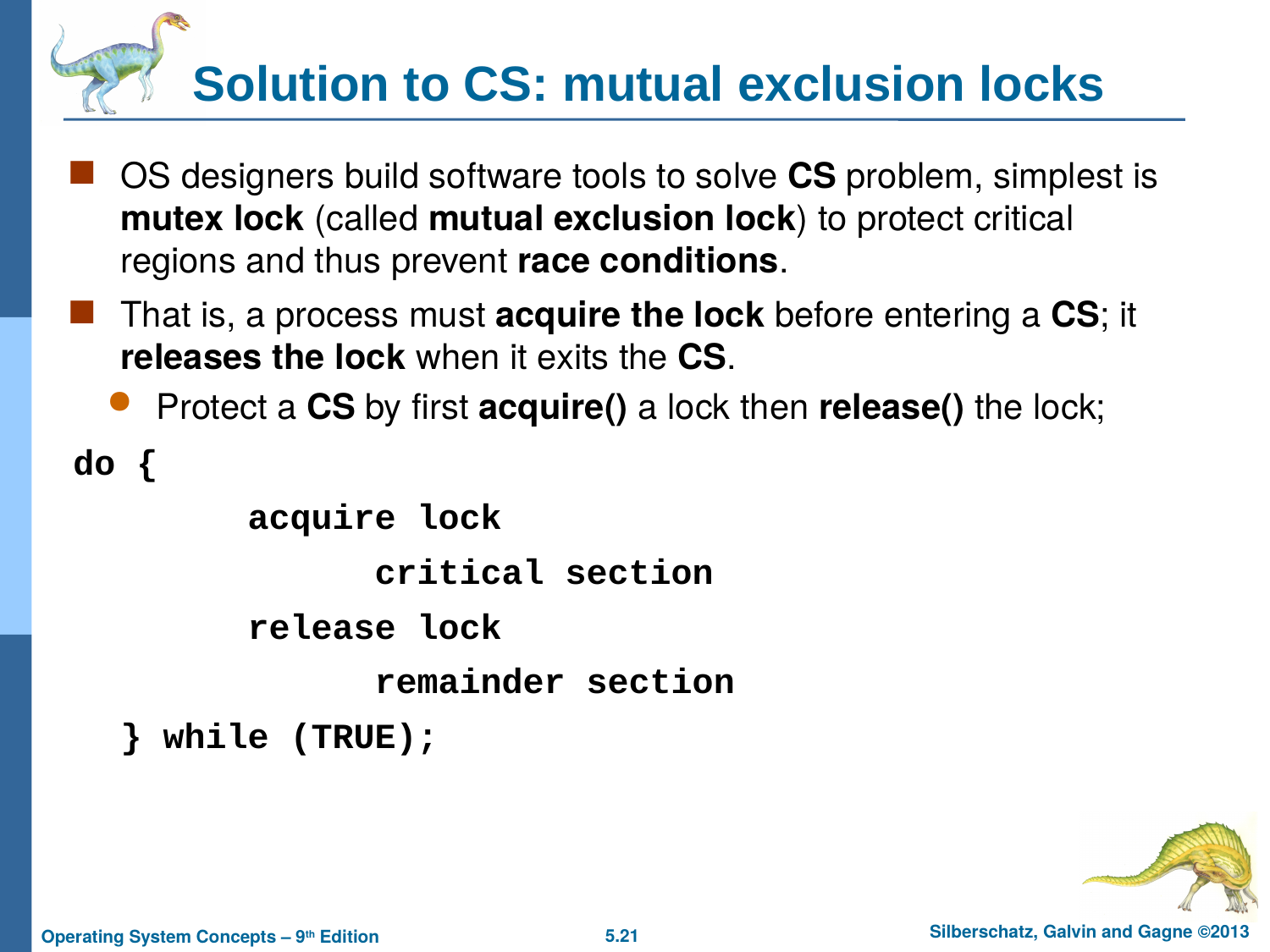

# Solution to CS: mutual exclusion locks
OS designers build software tools to solve CS problem, simplest is mutex lock (called mutual exclusion lock) to protect critical regions and thus prevent race conditions.
That is, a process must acquire the lock before entering a CS; it releases the lock when it exits the CS.
Protect a CS by first acquire() a lock then release() the lock;
do {
		acquire lock
			critical section
		release lock
			remainder section
	} while (TRUE);